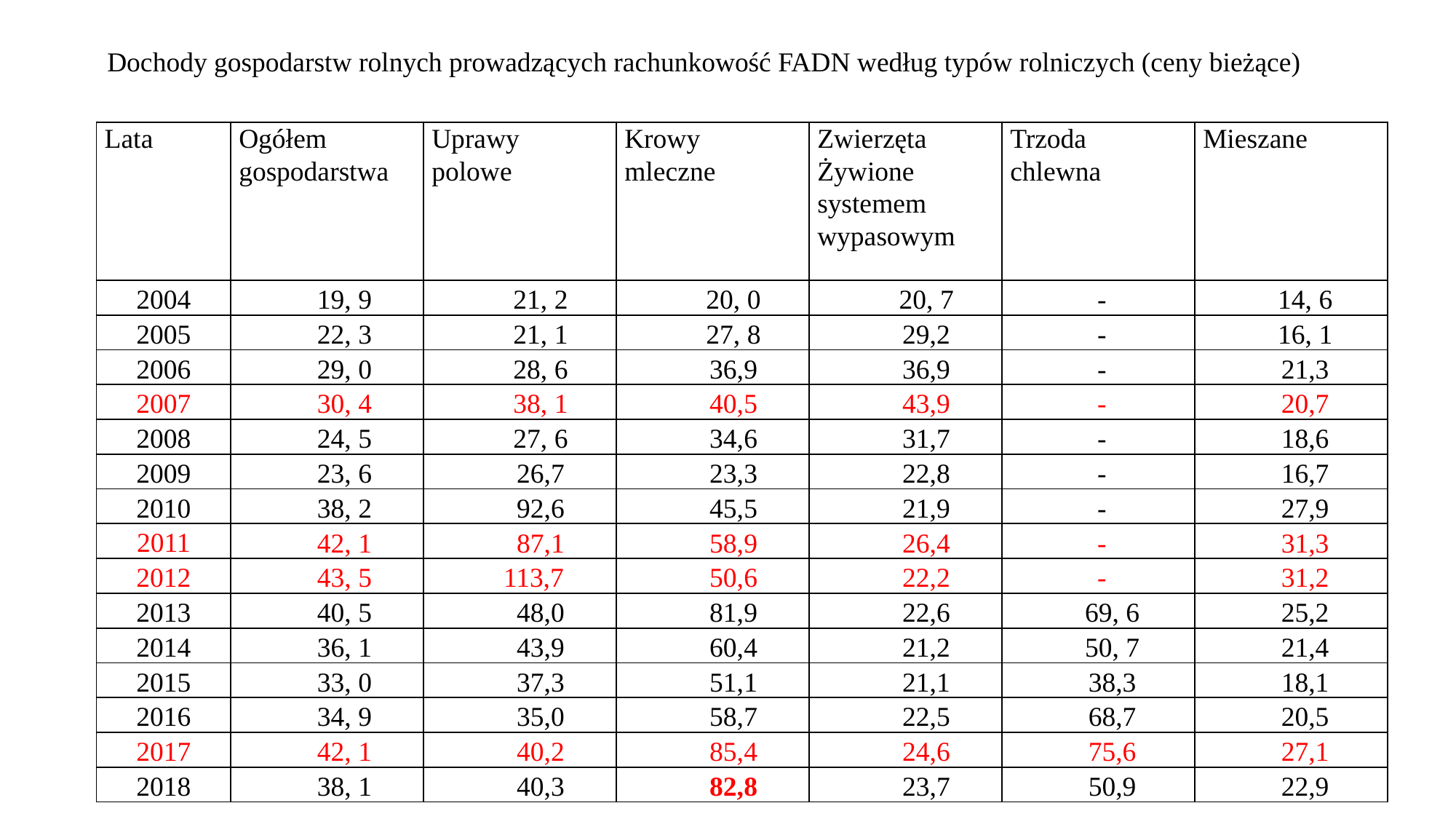

Dochody gospodarstw rolnych prowadzących rachunkowość FADN według typów rolniczych (ceny bieżące)
| Lata | Ogółem gospodarstwa | Uprawy polowe | Krowy mleczne | Zwierzęta Żywione systemem wypasowym | Trzoda chlewna | Mieszane |
| --- | --- | --- | --- | --- | --- | --- |
| 2004 | 19, 9 | 21, 2 | 20, 0 | 20, 7 | - | 14, 6 |
| 2005 | 22, 3 | 21, 1 | 27, 8 | 29,2 | - | 16, 1 |
| 2006 | 29, 0 | 28, 6 | 36,9 | 36,9 | - | 21,3 |
| 2007 | 30, 4 | 38, 1 | 40,5 | 43,9 | - | 20,7 |
| 2008 | 24, 5 | 27, 6 | 34,6 | 31,7 | - | 18,6 |
| 2009 | 23, 6 | 26,7 | 23,3 | 22,8 | - | 16,7 |
| 2010 | 38, 2 | 92,6 | 45,5 | 21,9 | - | 27,9 |
| 2011 | 42, 1 | 87,1 | 58,9 | 26,4 | - | 31,3 |
| 2012 | 43, 5 | 113,7 | 50,6 | 22,2 | - | 31,2 |
| 2013 | 40, 5 | 48,0 | 81,9 | 22,6 | 69, 6 | 25,2 |
| 2014 | 36, 1 | 43,9 | 60,4 | 21,2 | 50, 7 | 21,4 |
| 2015 | 33, 0 | 37,3 | 51,1 | 21,1 | 38,3 | 18,1 |
| 2016 | 34, 9 | 35,0 | 58,7 | 22,5 | 68,7 | 20,5 |
| 2017 | 42, 1 | 40,2 | 85,4 | 24,6 | 75,6 | 27,1 |
| 2018 | 38, 1 | 40,3 | 82,8 | 23,7 | 50,9 | 22,9 |